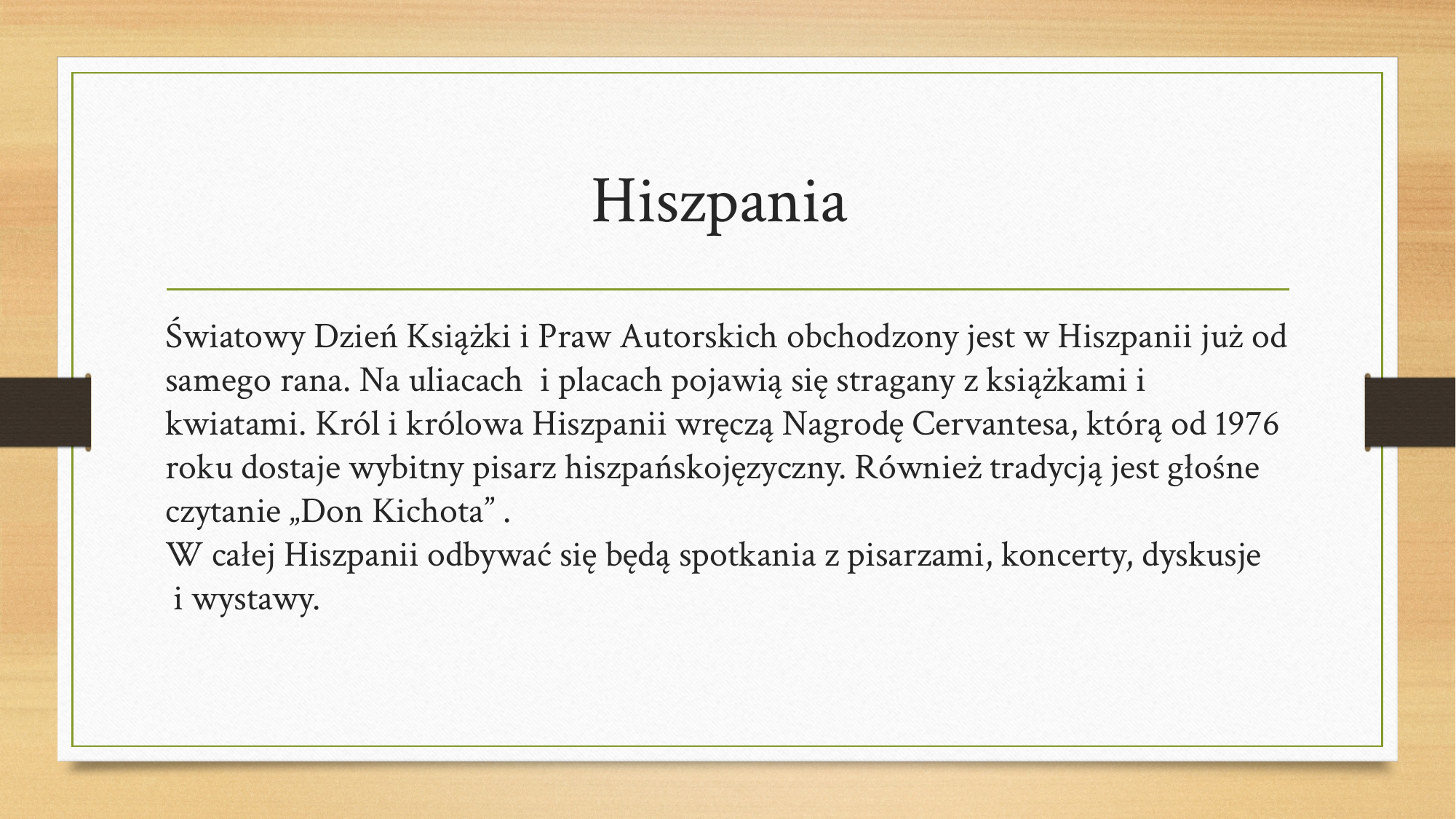

# Hiszpania
Światowy Dzień Książki i Praw Autorskich obchodzony jest w Hiszpanii już od samego rana. Na uliacach  i placach pojawią się stragany z książkami i kwiatami. Król i królowa Hiszpanii wręczą Nagrodę Cervantesa, którą od 1976 roku dostaje wybitny pisarz hiszpańskojęzyczny. Również tradycją jest głośne czytanie „Don Kichota” .
W całej Hiszpanii odbywać się będą spotkania z pisarzami, koncerty, dyskusje
 i wystawy.